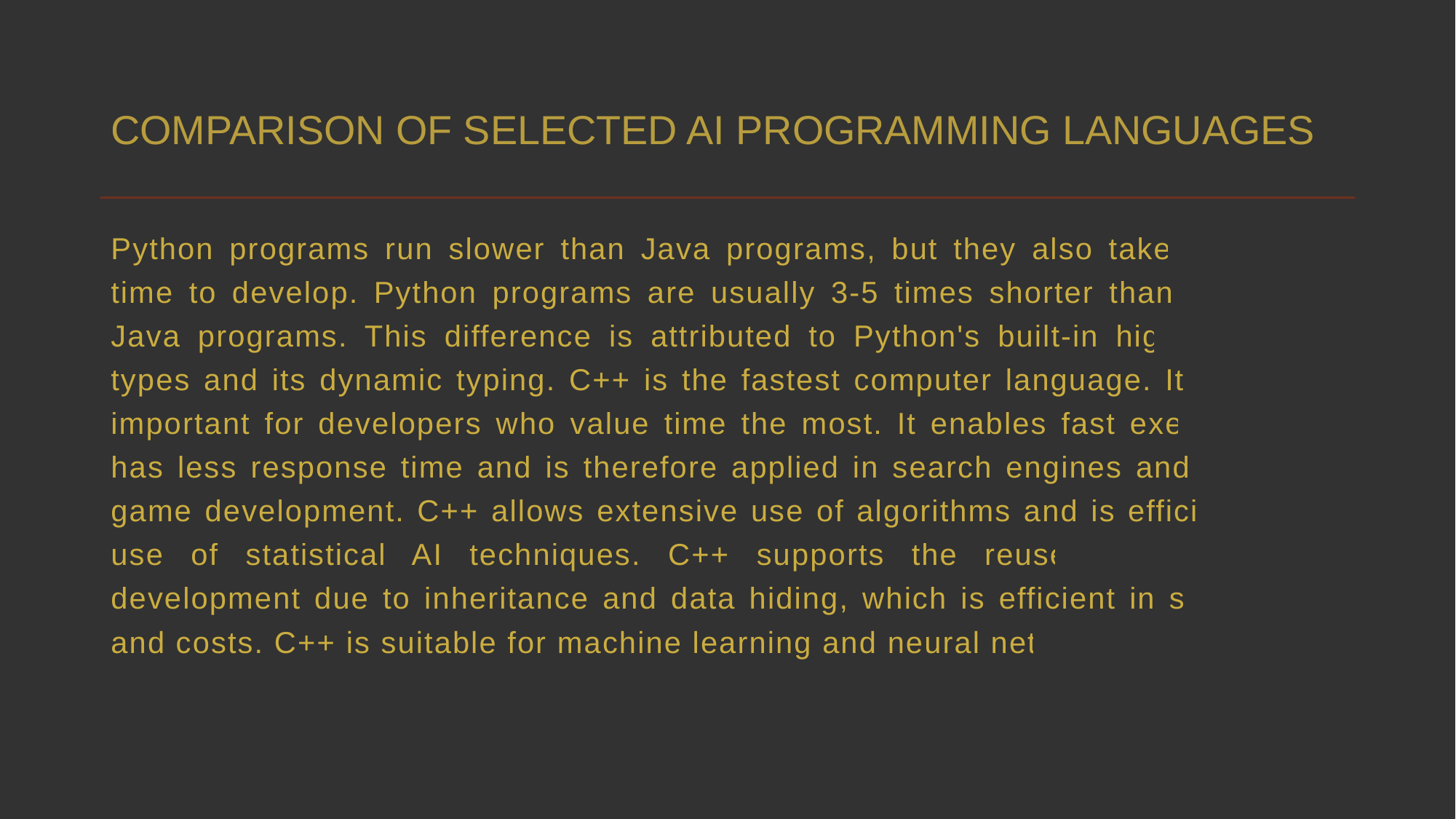

# COMPARISON OF SELECTED AI PROGRAMMING LANGUAGES
Python programs run slower than Java programs, but they also take much less time to develop. Python programs are usually 3-5 times shorter than equivalent Java programs. This difference is attributed to Python's built-in high-level data types and its dynamic typing. C++ is the fastest computer language. Its speed is important for developers who value time the most. It enables fast execution and has less response time and is therefore applied in search engines and computer game development. C++ allows extensive use of algorithms and is efficient in the use of statistical AI techniques. C++ supports the reuse of programs in development due to inheritance and data hiding, which is efficient in saving time and costs. C++ is suitable for machine learning and neural networks.